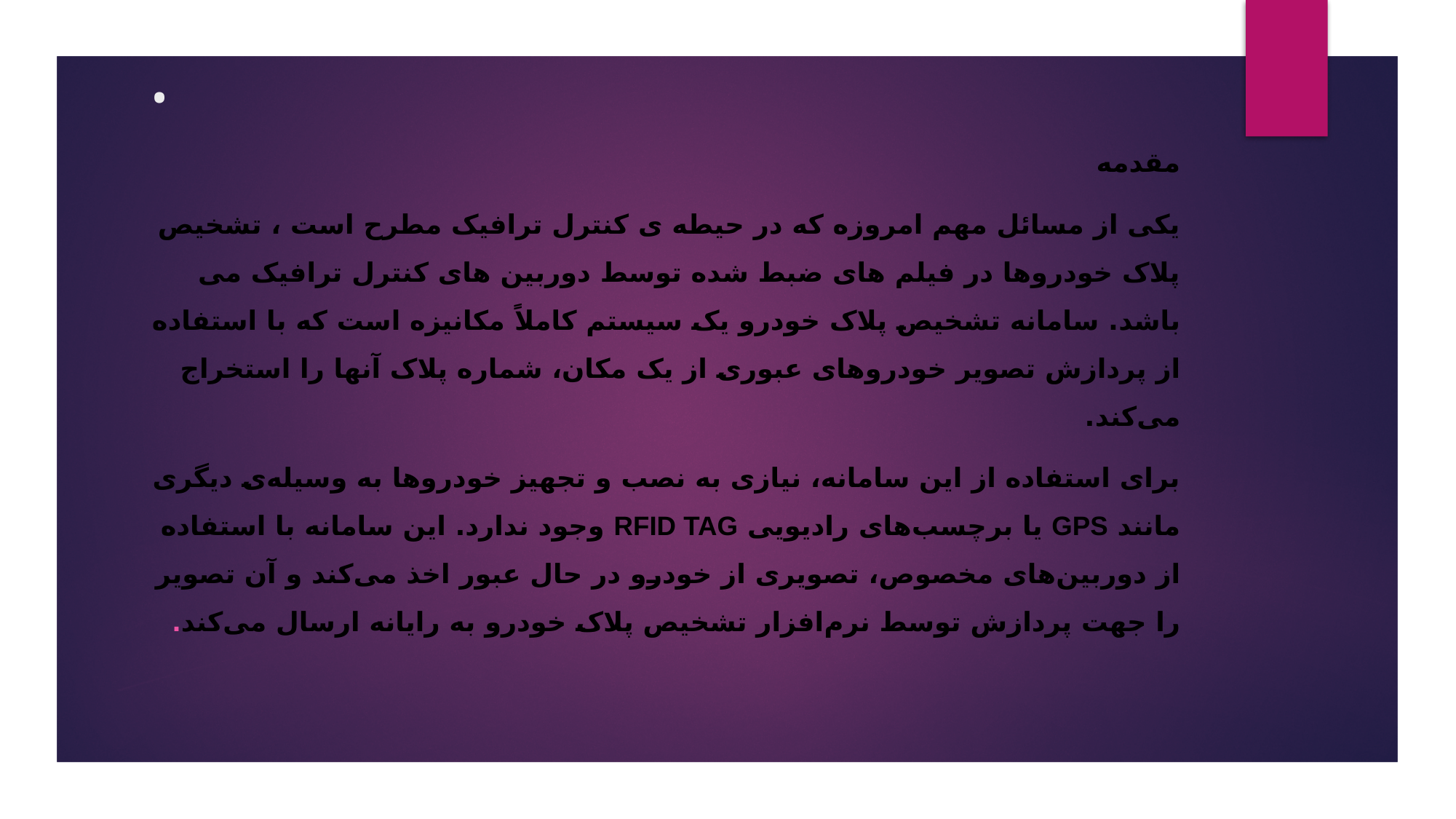

# .
مقدمه
یکی از مسائل مهم امروزه که در حیطه ی کنترل ترافیک مطرح است ، تشخیص پلاک خودروها در فیلم های ضبط شده توسط دوربین های کنترل ترافیک می باشد. سامانه تشخیص پلاک خودرو یک سیستم کاملاً مکانیزه است که با استفاده از پردازش تصویر خودرو‌های عبوری از یک مکان، شماره پلاک آنها را استخراج می‌کند.
برای استفاده از این سامانه، نیازی به نصب و تجهیز خودروها به وسیله‌ی دیگری مانند GPS یا برچسب‌های رادیویی RFID Tag وجود ندارد. این سامانه با استفاده از دوربین‌های مخصوص، تصویری از خودرو در حال عبور اخذ می‌کند و آن تصویر را جهت پردازش توسط نرم‌افزار تشخیص پلاک خودرو به رایانه ارسال می‌کند.